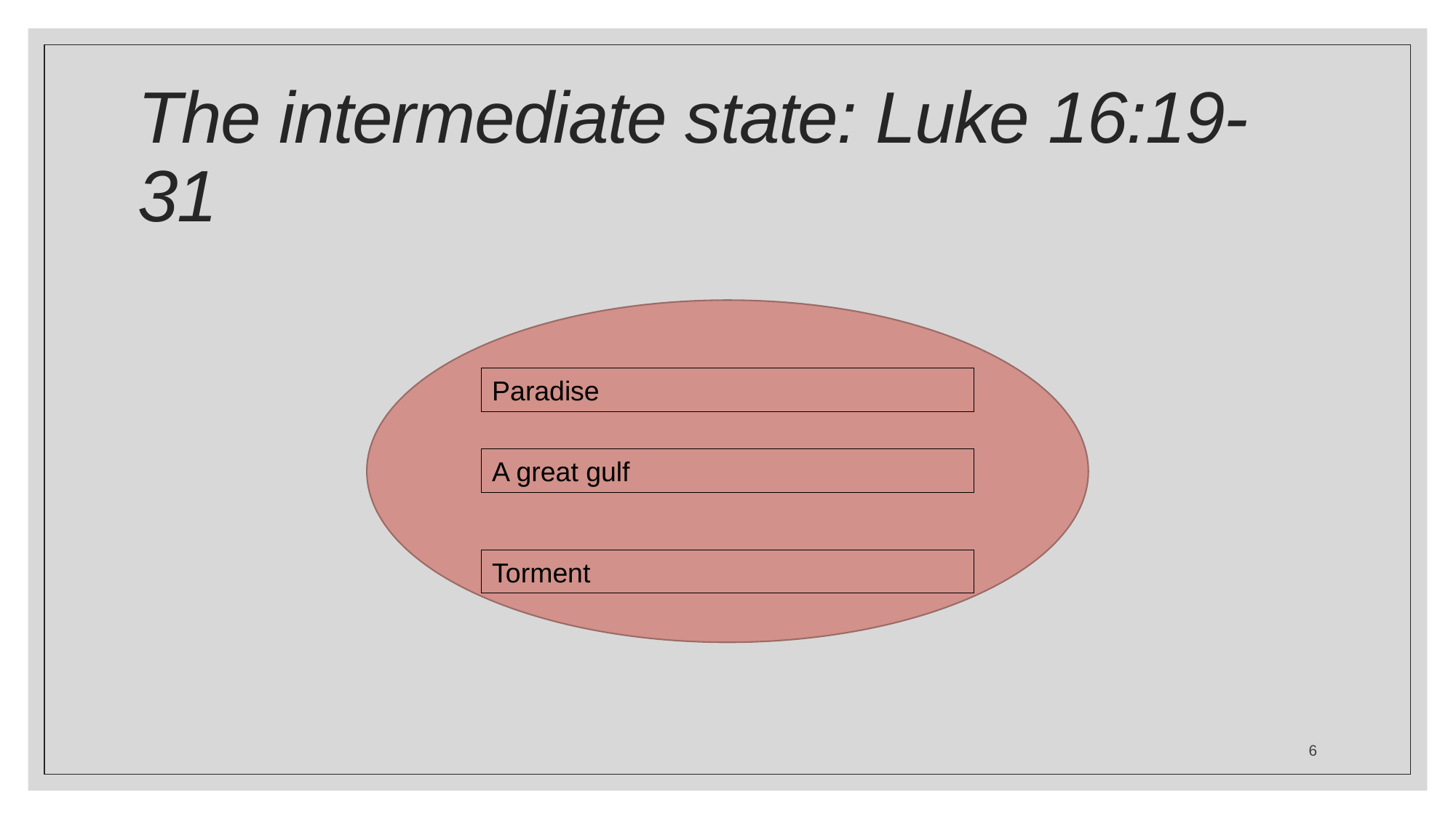

# The intermediate state: Luke 16:19-31

Paradise
A great gulf
Torment
6